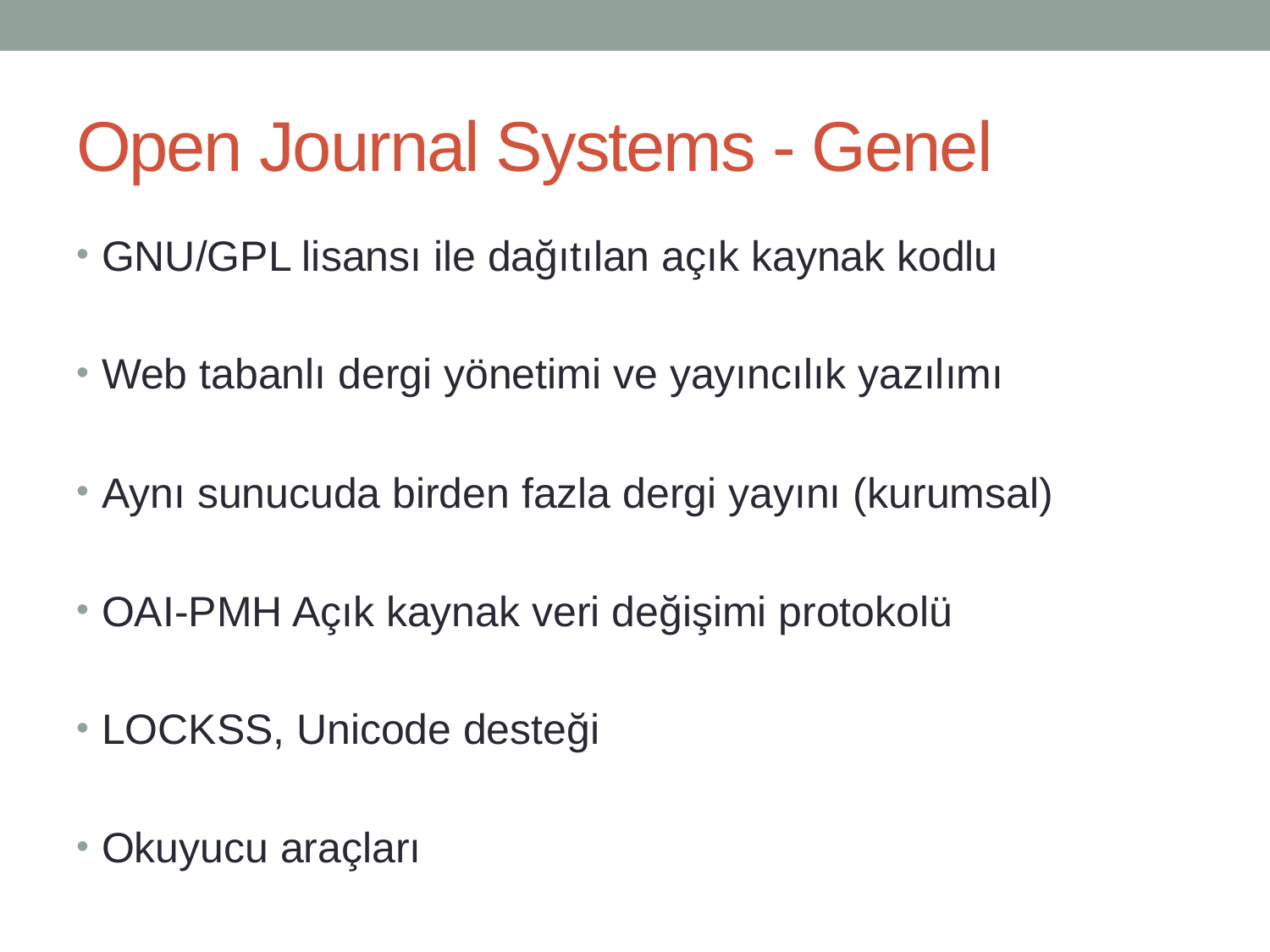

# Open Journal Systems - Genel
GNU/GPL lisansı ile dağıtılan açık kaynak kodlu

Web tabanlı dergi yönetimi ve yayıncılık yazılımı

Aynı sunucuda birden fazla dergi yayını (kurumsal)

OAI-PMH Açık kaynak veri değişimi protokolü

LOCKSS, Unicode desteği

Okuyucu araçları